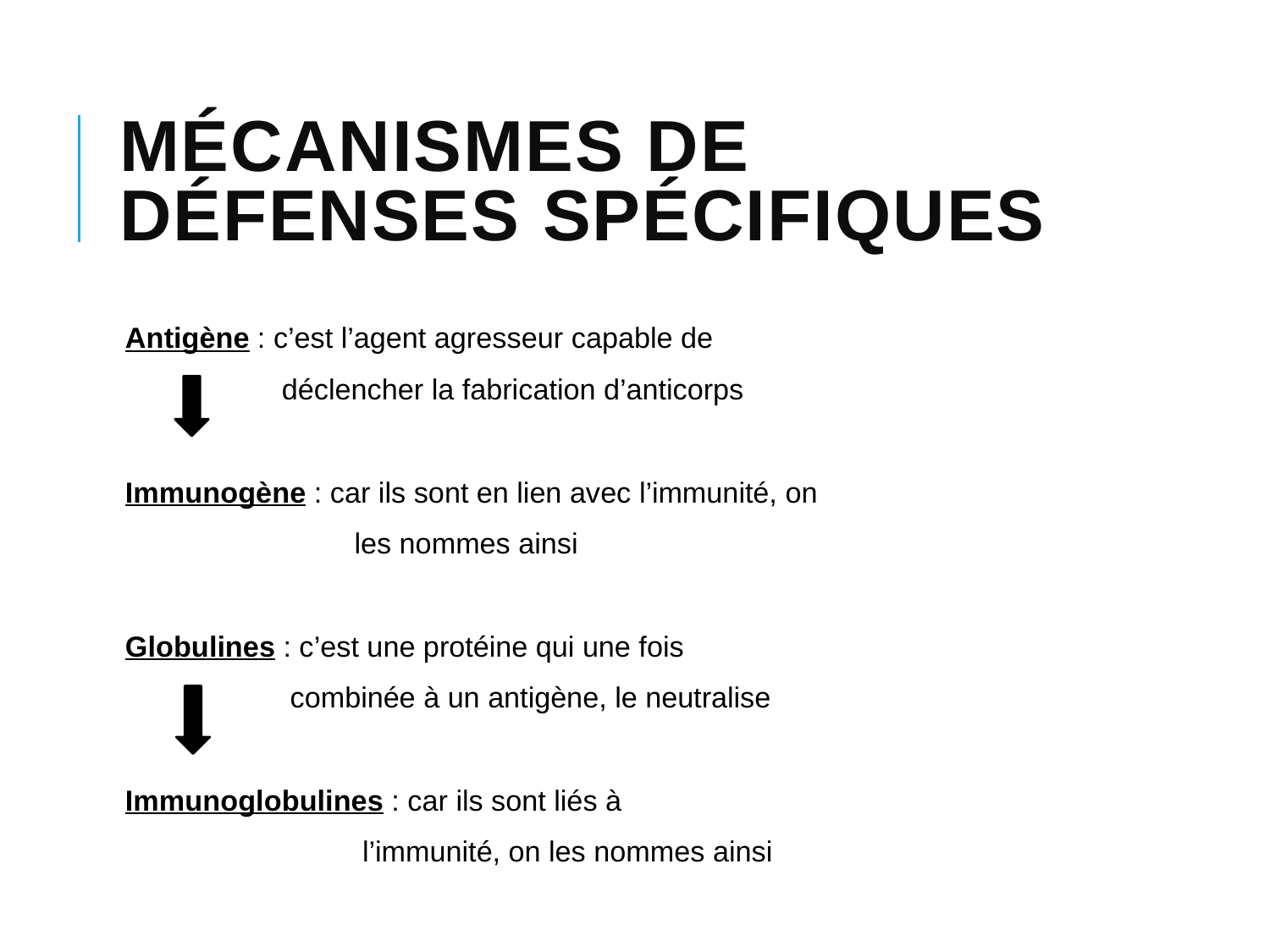

# MÉCANISMES DE DÉFENSES SPÉCIFIQUES
Antigène : c’est l’agent agresseur capable de
                     déclencher la fabrication d’anticorps

Immunogène : car ils sont en lien avec l’immunité, on
                              les nommes ainsi

Globulines : c’est une protéine qui une fois
                      combinée à un antigène, le neutralise

Immunoglobulines : car ils sont liés à
                               l’immunité, on les nommes ainsi